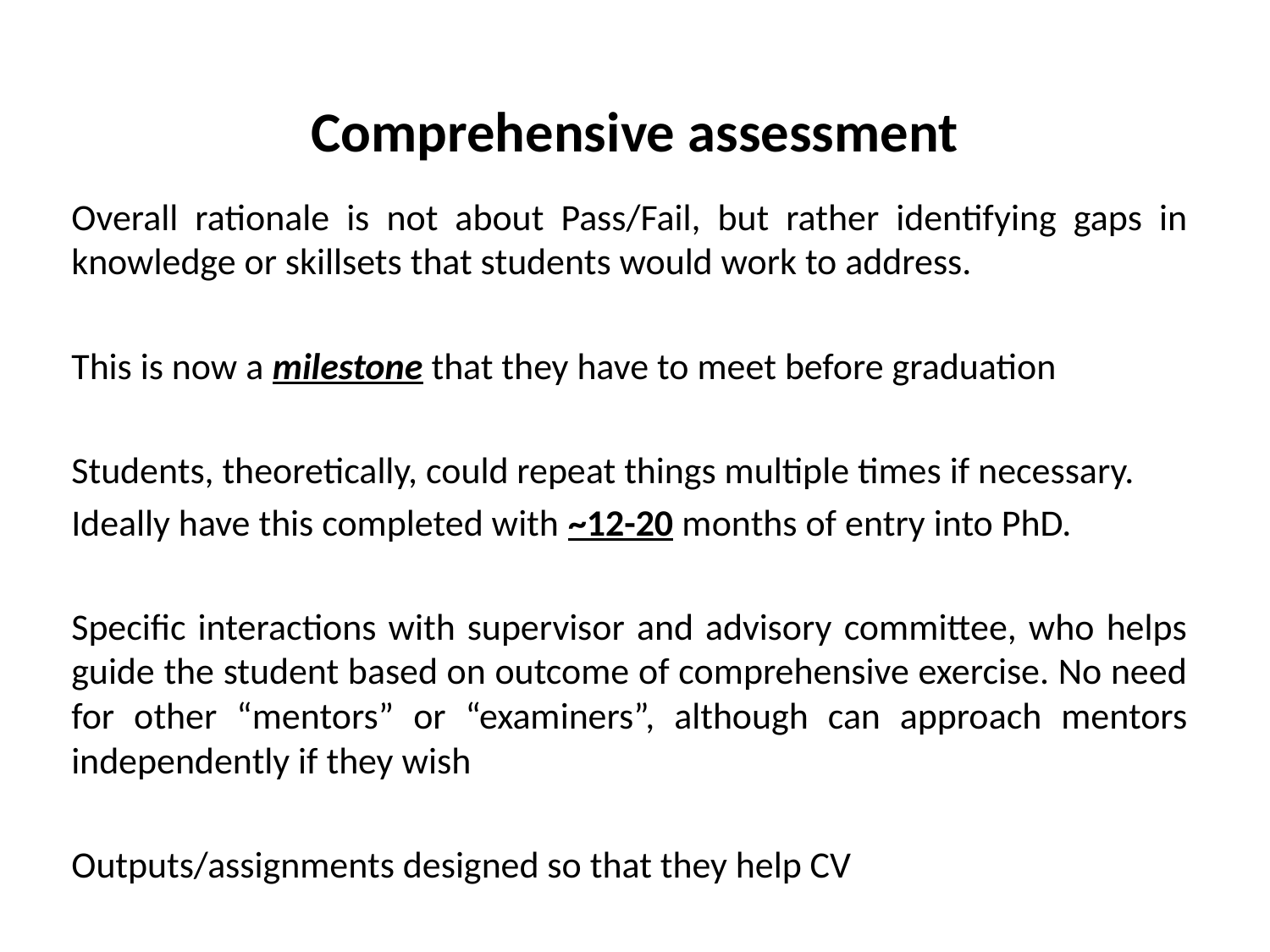

Comprehensive assessment

Overall rationale is not about Pass/Fail, but rather identifying gaps in knowledge or skillsets that students would work to address.

This is now a milestone that they have to meet before graduation

Students, theoretically, could repeat things multiple times if necessary.
Ideally have this completed with ~12-20 months of entry into PhD.

Specific interactions with supervisor and advisory committee, who helps guide the student based on outcome of comprehensive exercise. No need for other “mentors” or “examiners”, although can approach mentors independently if they wish

Outputs/assignments designed so that they help CV